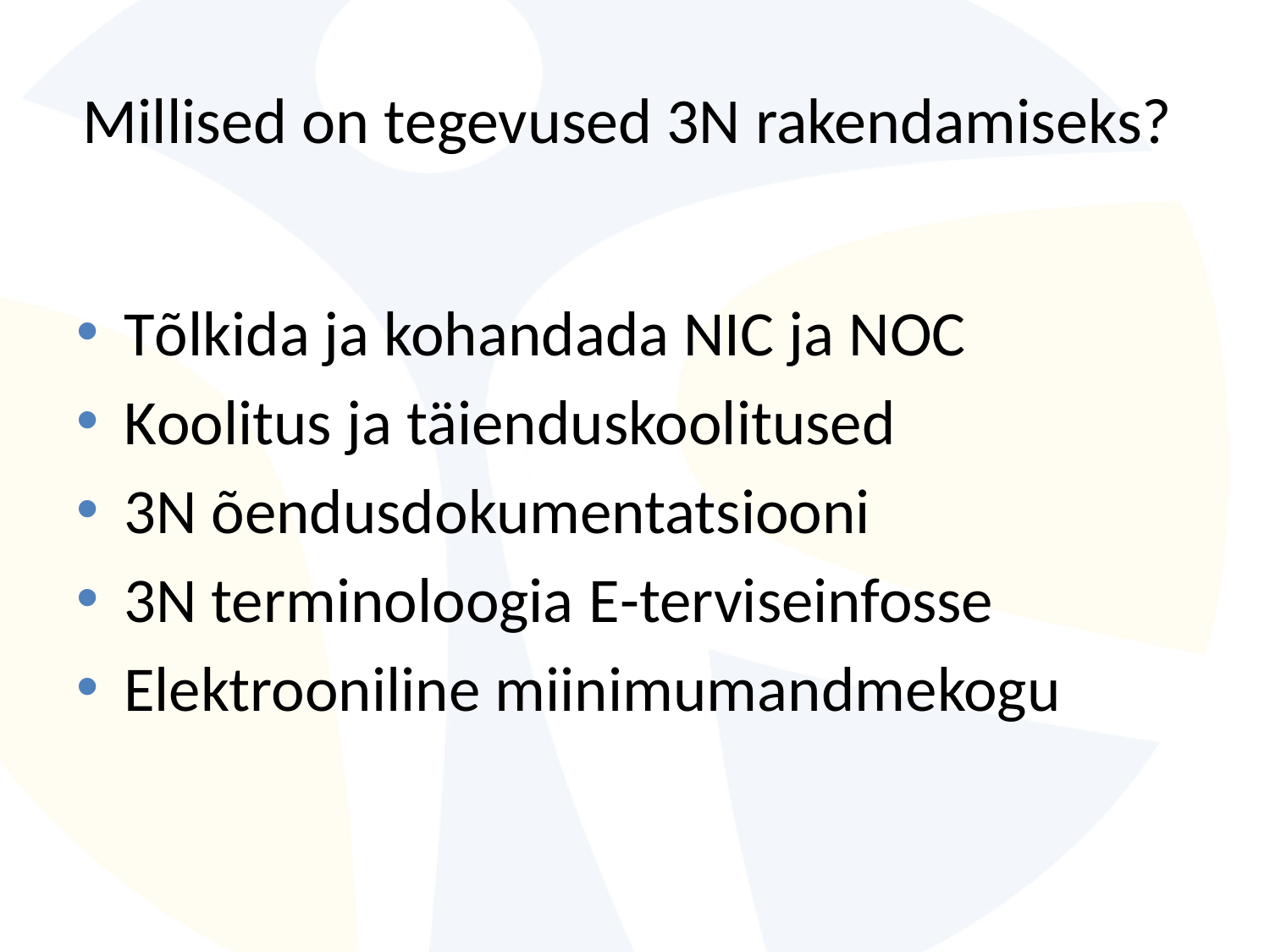

# Millised on tegevused 3N rakendamiseks?

Tõlkida ja kohandada NIC ja NOC
Koolitus ja täienduskoolitused
3N õendusdokumentatsiooni
3N terminoloogia E-terviseinfosse
Elektrooniline miinimumandmekogu